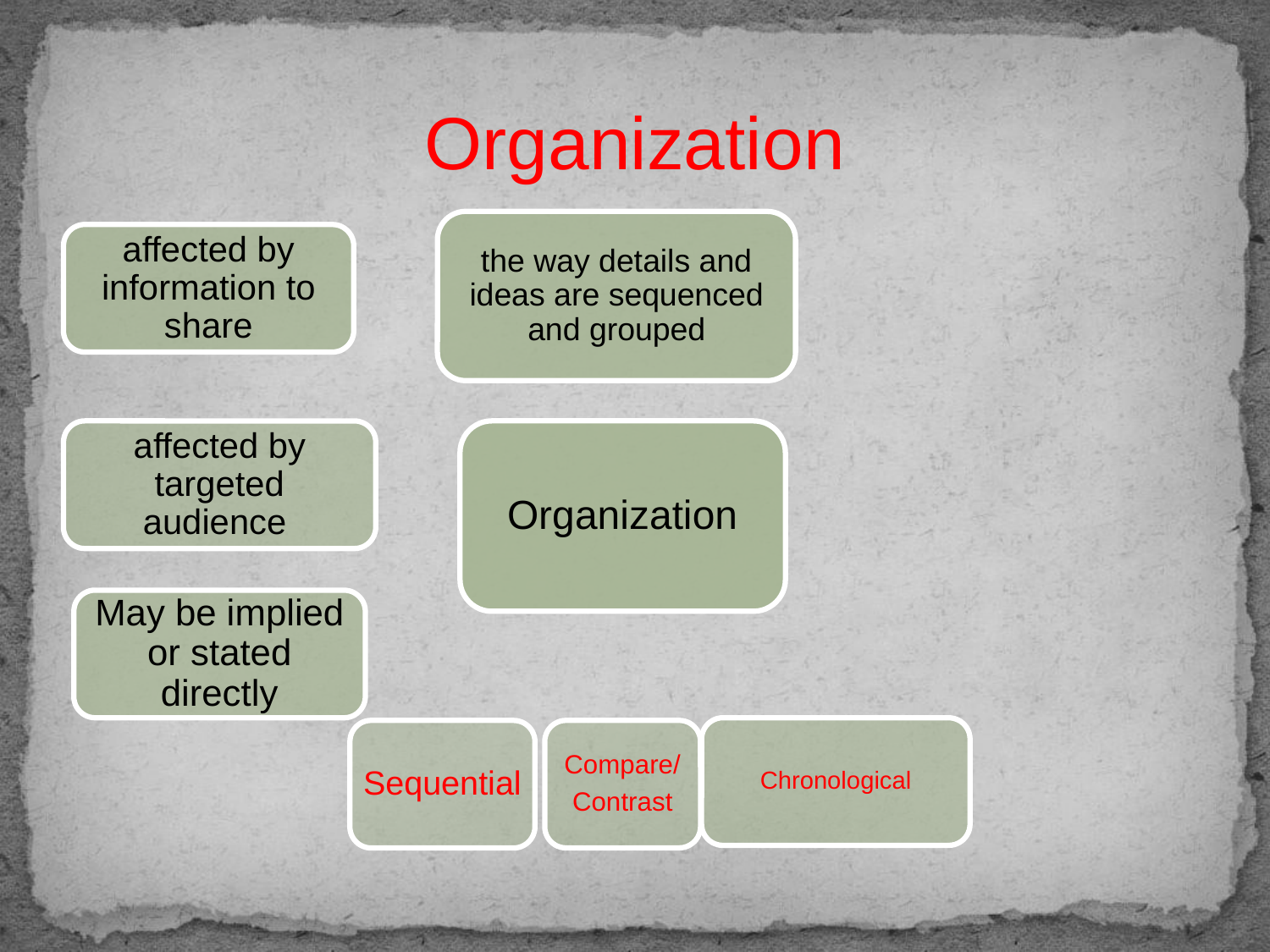

# Organization
the way details and ideas are sequenced and grouped
affected by information to share
affected by targeted audience
Organization
May be implied or stated directly
Chronological
Sequential
Compare/
Contrast